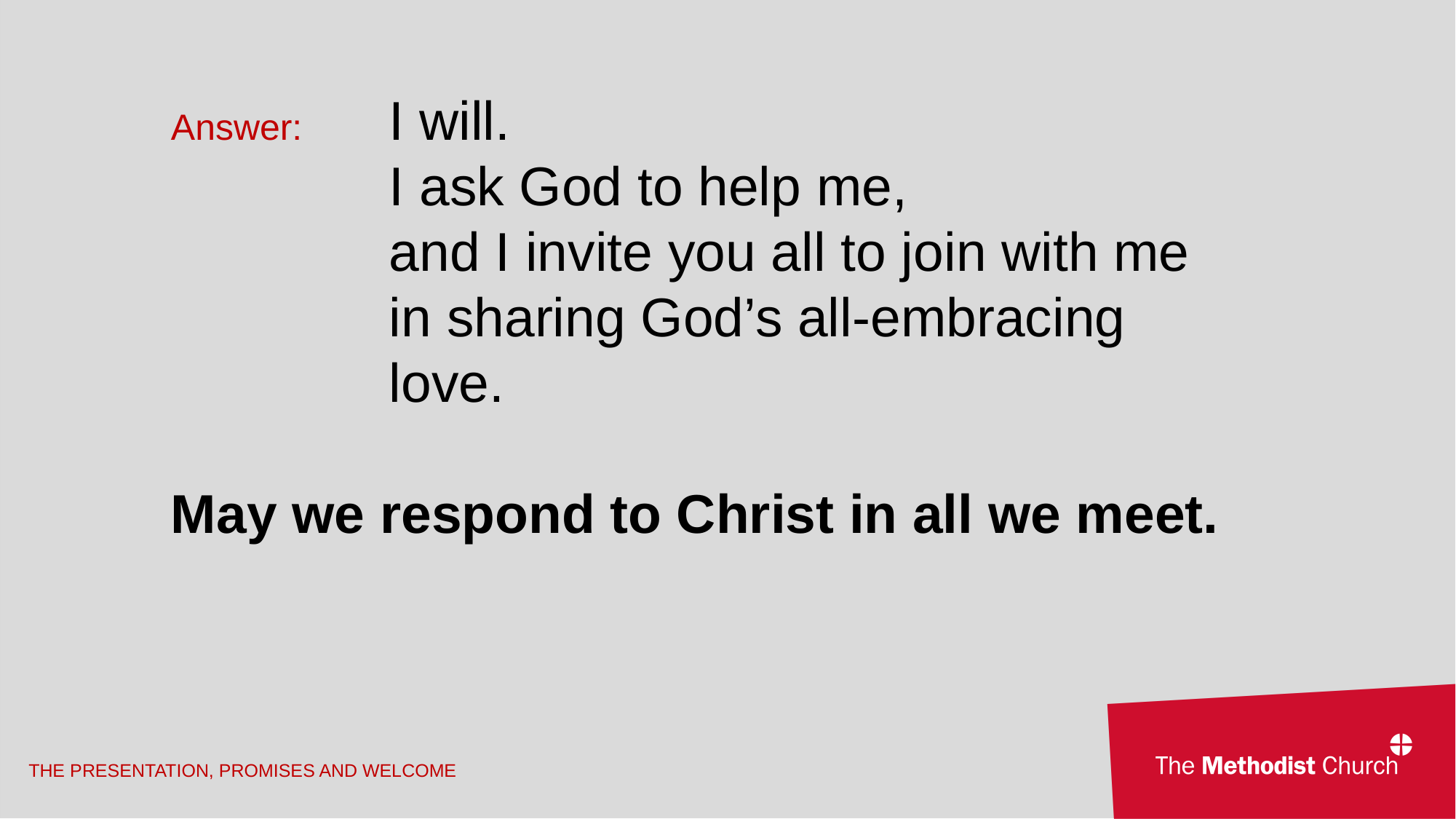

Answer:	I will.
		I ask God to help me,
		and I invite you all to join with me
		in sharing God’s all-embracing 			love.

May we respond to Christ in all we meet.